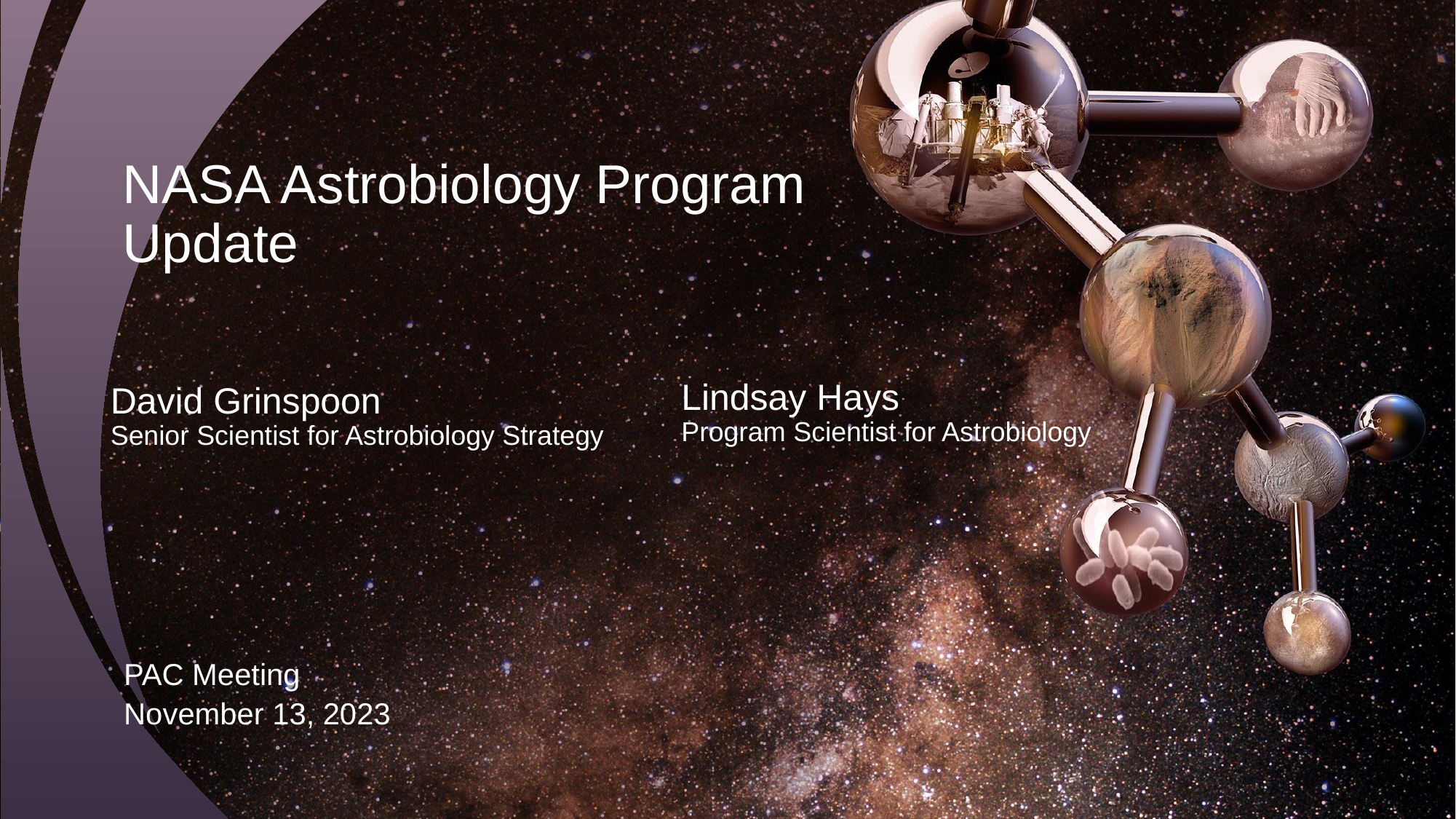

NASA Astrobiology Program Update
Lindsay Hays
Program Scientist for Astrobiology

David Grinspoon
Senior Scientist for Astrobiology Strategy

PAC Meeting
November 13, 2023